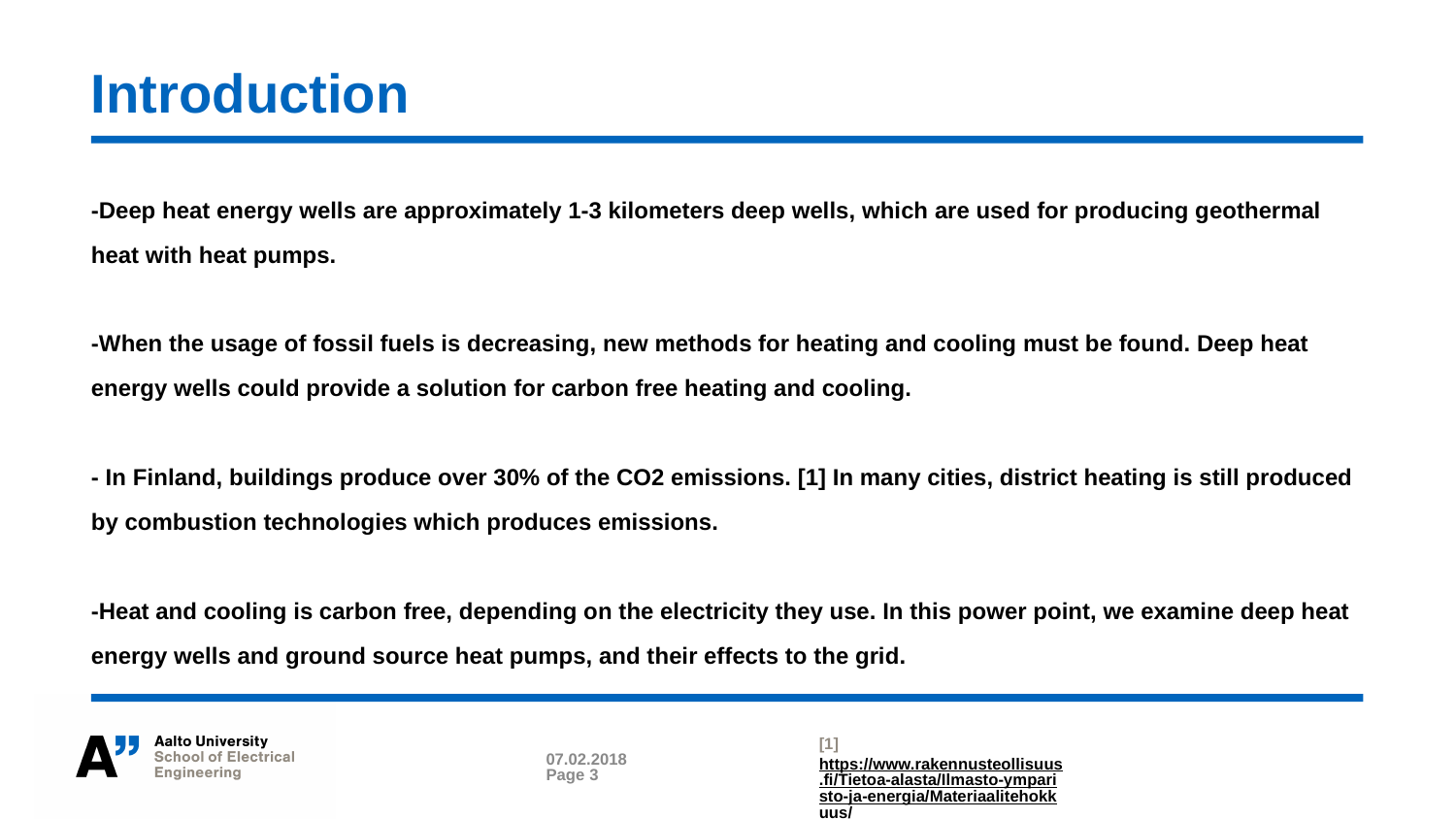

# Introduction
-Deep heat energy wells are approximately 1-3 kilometers deep wells, which are used for producing geothermal heat with heat pumps.

-When the usage of fossil fuels is decreasing, new methods for heating and cooling must be found. Deep heat energy wells could provide a solution for carbon free heating and cooling.

- In Finland, buildings produce over 30% of the CO2 emissions. [1] In many cities, district heating is still produced by combustion technologies which produces emissions.

-Heat and cooling is carbon free, depending on the electricity they use. In this power point, we examine deep heat energy wells and ground source heat pumps, and their effects to the grid.

[1] https://www.rakennusteollisuus.fi/Tietoa-alasta/Ilmasto-ymparisto-ja-energia/Materiaalitehokkuus/

07.02.2018
Page 3